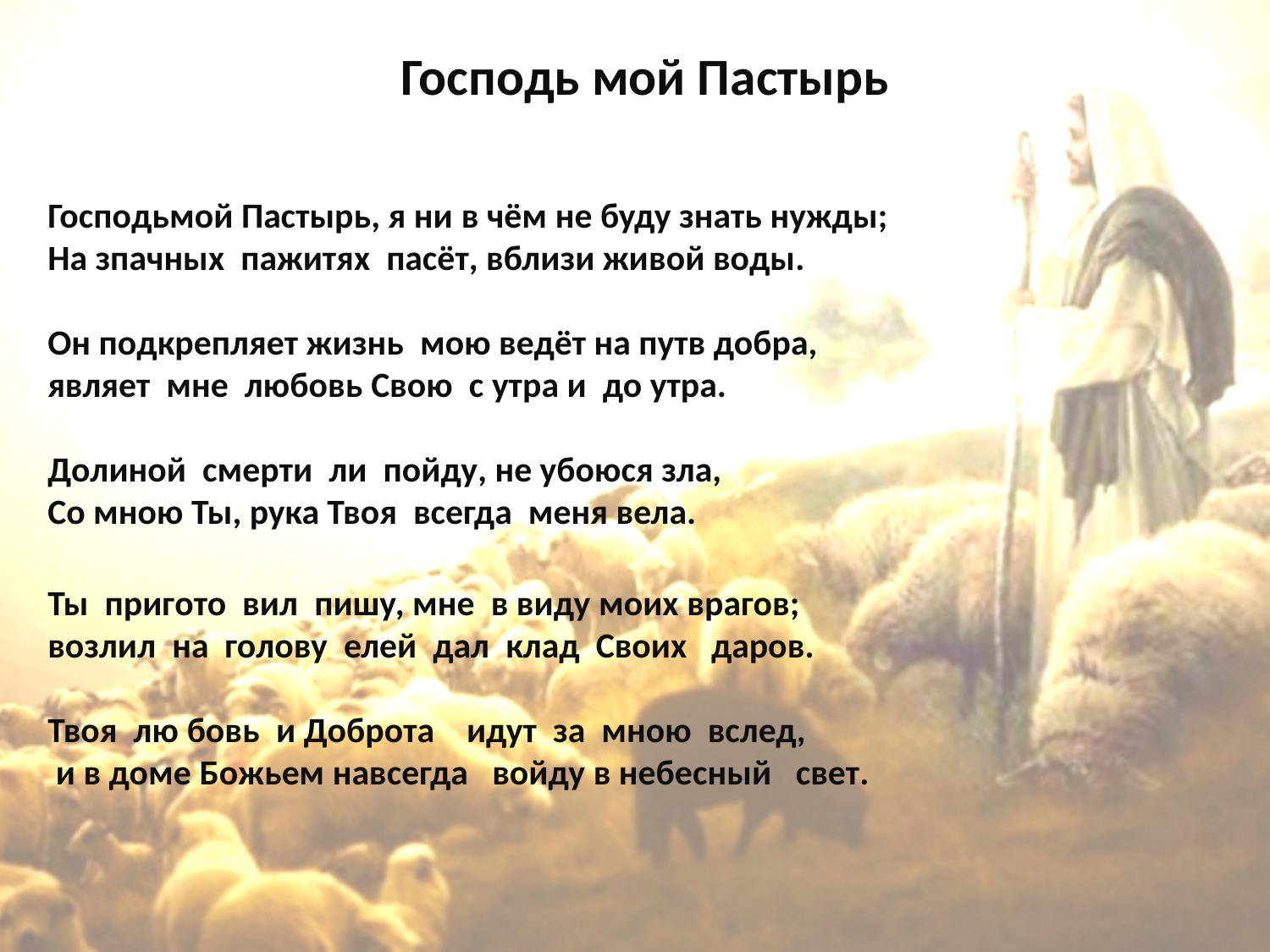

# Господь мой Пастырь
Господьмой Пастырь, я ни в чём не буду знать нужды;
На зпачных  пажитях  пасёт, вблизи живой воды.
Он подкрепляет жизнь  мою ведёт на путв добра,
являет  мне  любовь Свою  с утра и  до утра.
Долиной  смерти  ли  пойду, не убоюся зла,
Со мною Ты, рука Твоя  всегда  меня вела.
Ты  пригото  вил  пишу, мне  в виду моих врагов;
возлил  на  голову  елей  дал  клад  Своих   даpoв.
Твоя  лю бовь  и Доброта    идут  за  мною  вслед,
 и в доме Божьем навcегда   войду в небеcный   свет.